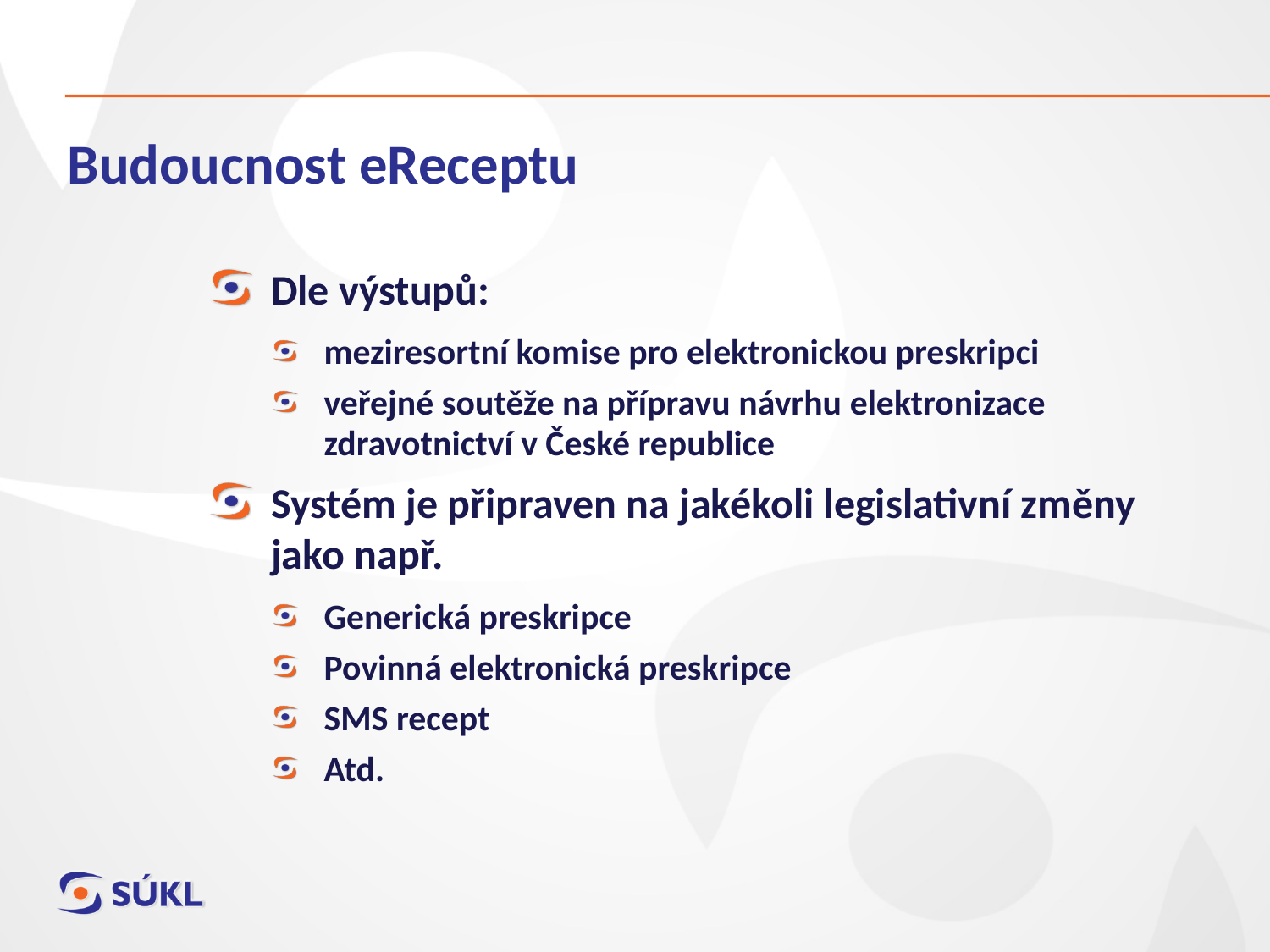

# Budoucnost eReceptu
Dle výstupů:
meziresortní komise pro elektronickou preskripci
veřejné soutěže na přípravu návrhu elektronizace zdravotnictví v České republice
Systém je připraven na jakékoli legislativní změny jako např.
Generická preskripce
Povinná elektronická preskripce
SMS recept
Atd.